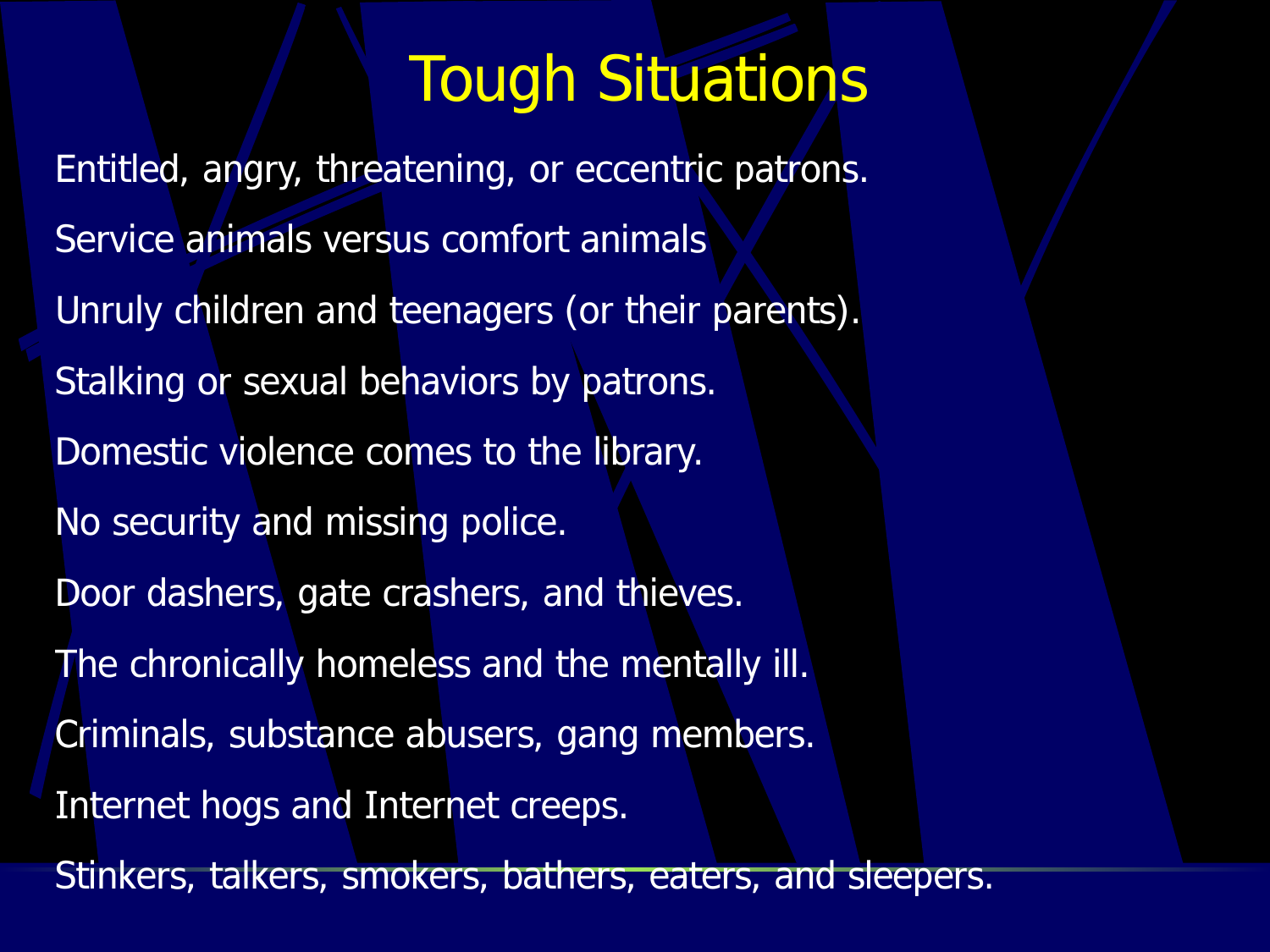

# Tough Situations
Entitled, angry, threatening, or eccentric patrons.
Service animals versus comfort animals
Unruly children and teenagers (or their parents).
Stalking or sexual behaviors by patrons.
Domestic violence comes to the library.
No security and missing police.
Door dashers, gate crashers, and thieves.
The chronically homeless and the mentally ill.
Criminals, substance abusers, gang members.
Internet hogs and Internet creeps.
Stinkers, talkers, smokers, bathers, eaters, and sleepers.